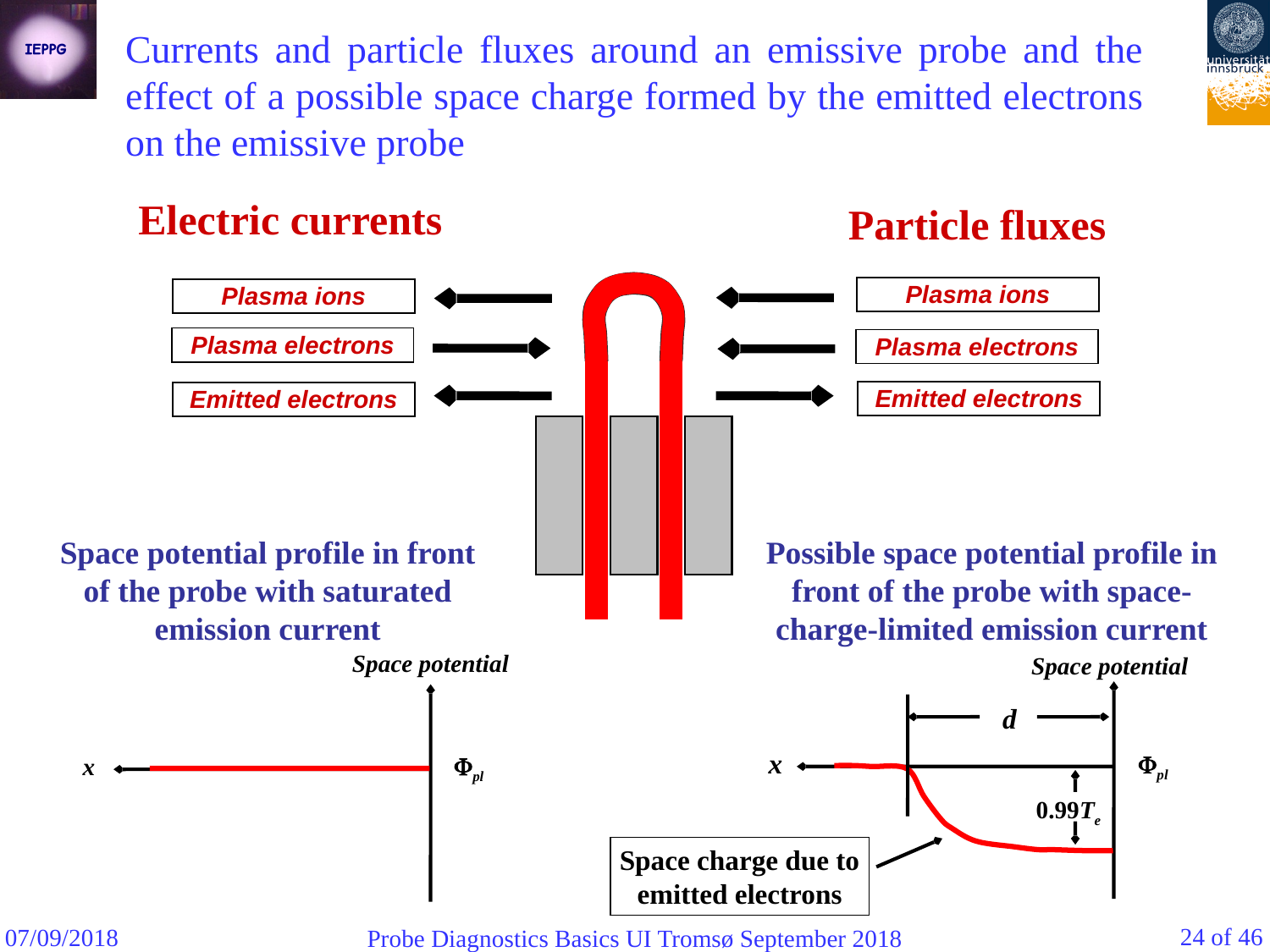

Currents and particle fluxes around an emissive probe and the effect of a possible space charge formed by the emitted electrons on the emissive probe
Electric currents
Particle fluxes

Plasma ions
Plasma ions

Plasma electrons
Plasma electrons

Emitted electrons
Emitted electrons

Space potential profile in front of the probe with saturated emission current
Possible space potential profile in front of the probe with space-charge-limited emission current
Space potential
Space potential

d

x
Φpl
Φpl
x

0.99Te

Space charge due to emitted electrons

24 of 46
07/09/2018
Probe Diagnostics Basics UI Tromsø September 2018